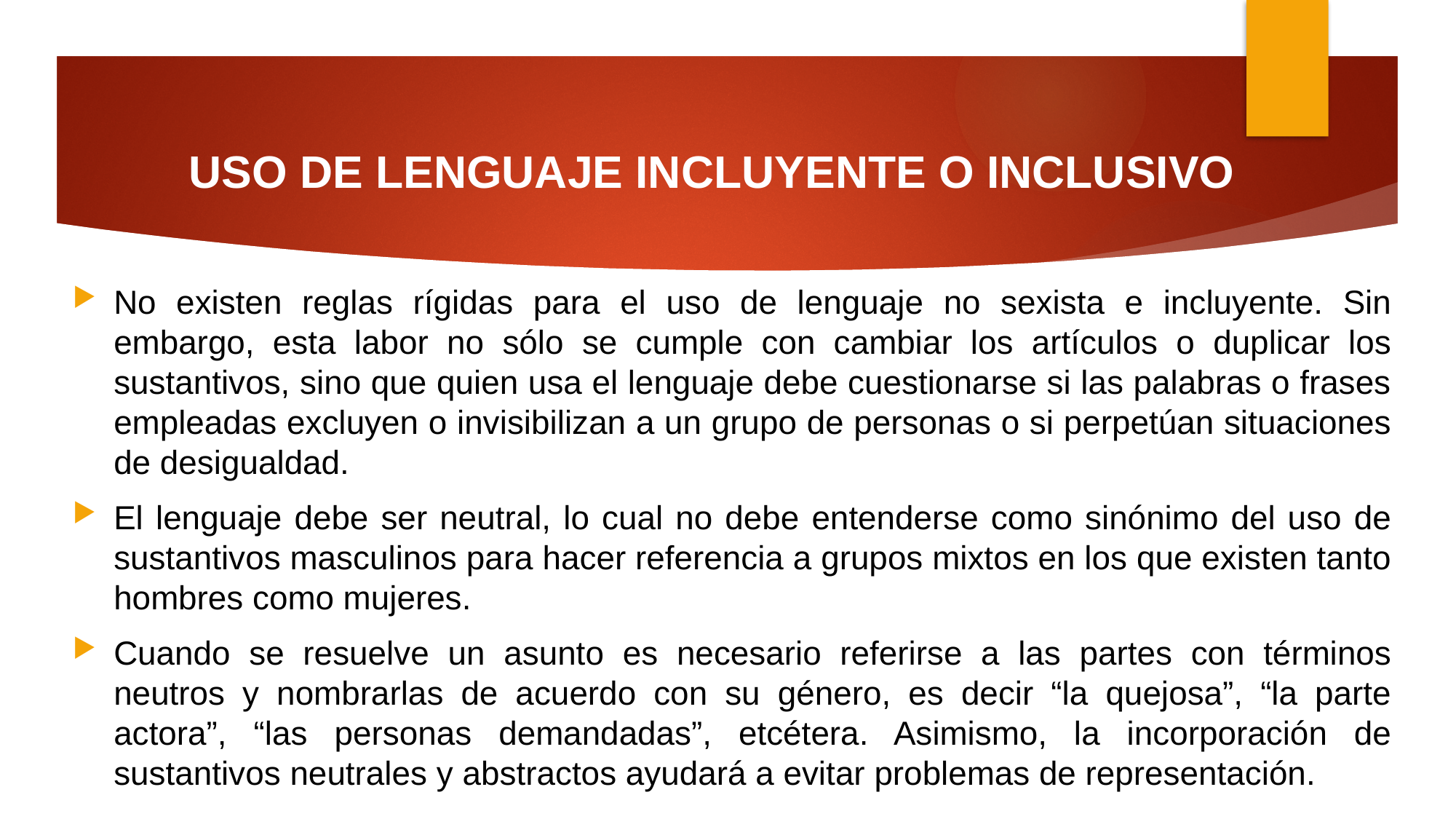

# USO DE LENGUAJE INCLUYENTE O INCLUSIVO
No existen reglas rígidas para el uso de lenguaje no sexista e incluyente. Sin embargo, esta labor no sólo se cumple con cambiar los artículos o duplicar los sustantivos, sino que quien usa el lenguaje debe cuestionarse si las palabras o frases empleadas excluyen o invisibilizan a un grupo de personas o si perpetúan situaciones de desigualdad.
El lenguaje debe ser neutral, lo cual no debe entenderse como sinónimo del uso de sustantivos masculinos para hacer referencia a grupos mixtos en los que existen tanto hombres como mujeres.
Cuando se resuelve un asunto es necesario referirse a las partes con términos neutros y nombrarlas de acuerdo con su género, es decir “la quejosa”, “la parte actora”, “las personas demandadas”, etcétera. Asimismo, la incorporación de sustantivos neutrales y abstractos ayudará a evitar problemas de representación.